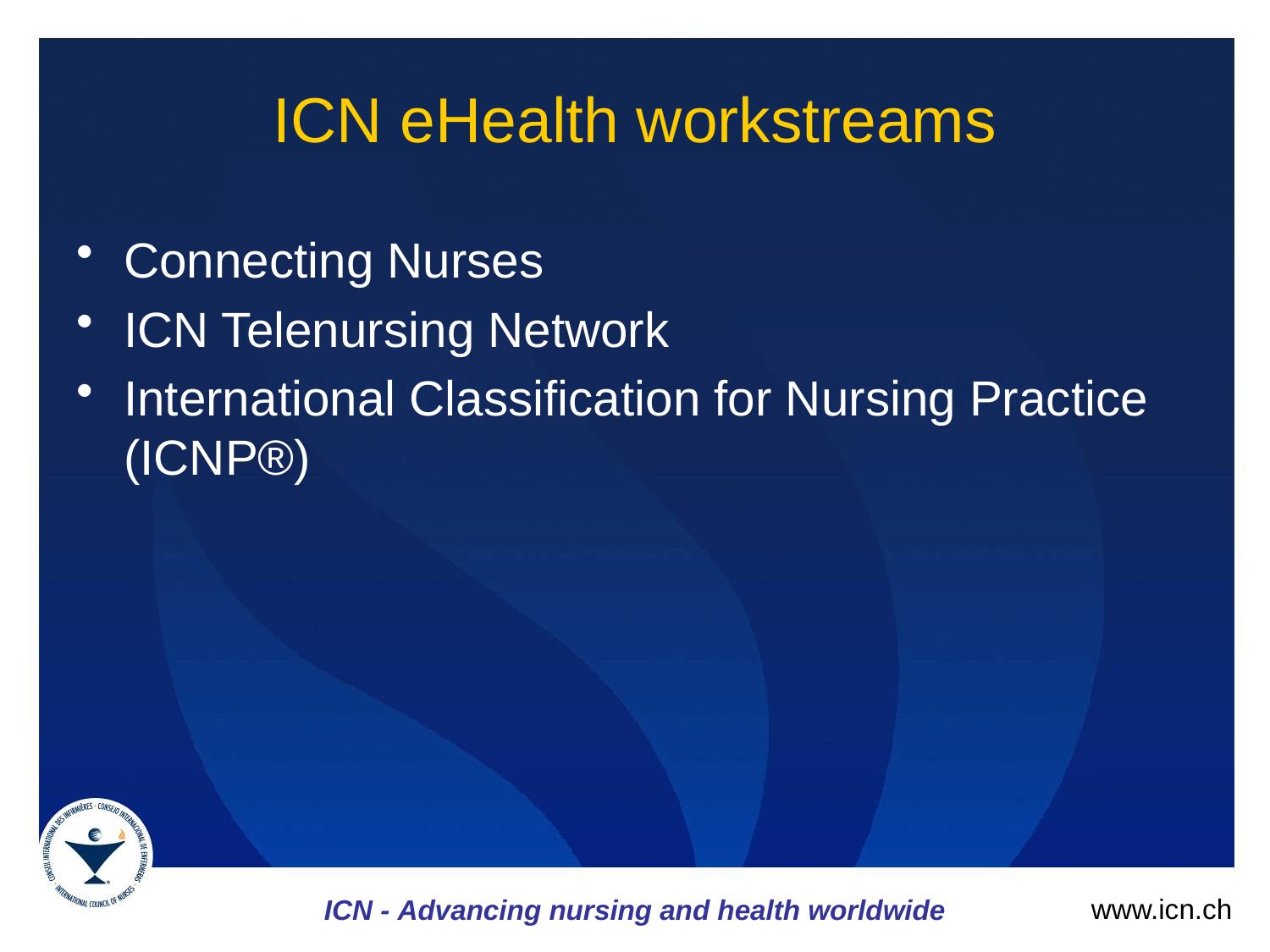

# ICN eHealth workstreams
Connecting Nurses
ICN Telenursing Network
International Classification for Nursing Practice (ICNP®)